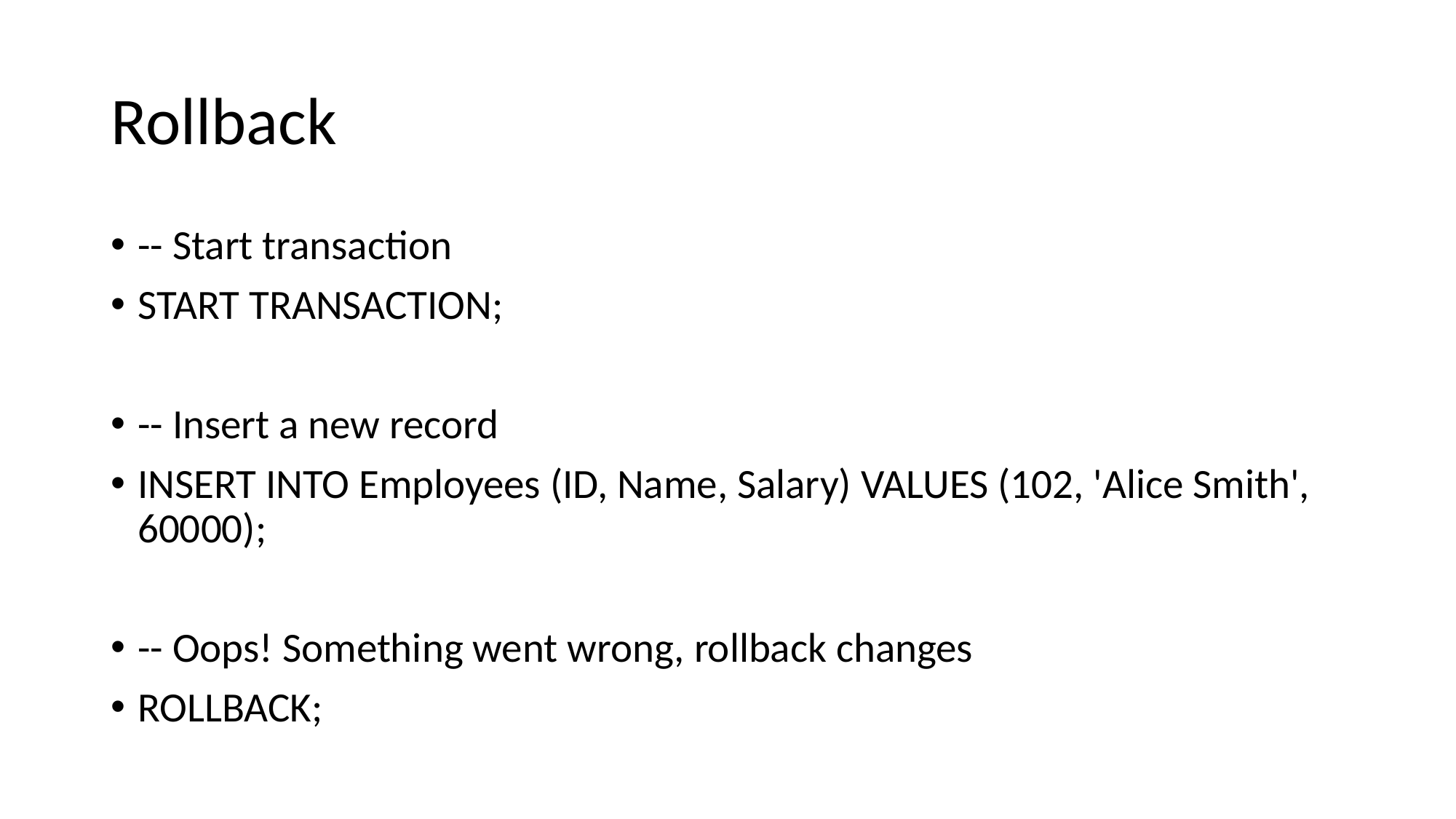

# Rollback
-- Start transaction
START TRANSACTION;

-- Insert a new record
INSERT INTO Employees (ID, Name, Salary) VALUES (102, 'Alice Smith', 60000);

-- Oops! Something went wrong, rollback changes
ROLLBACK;